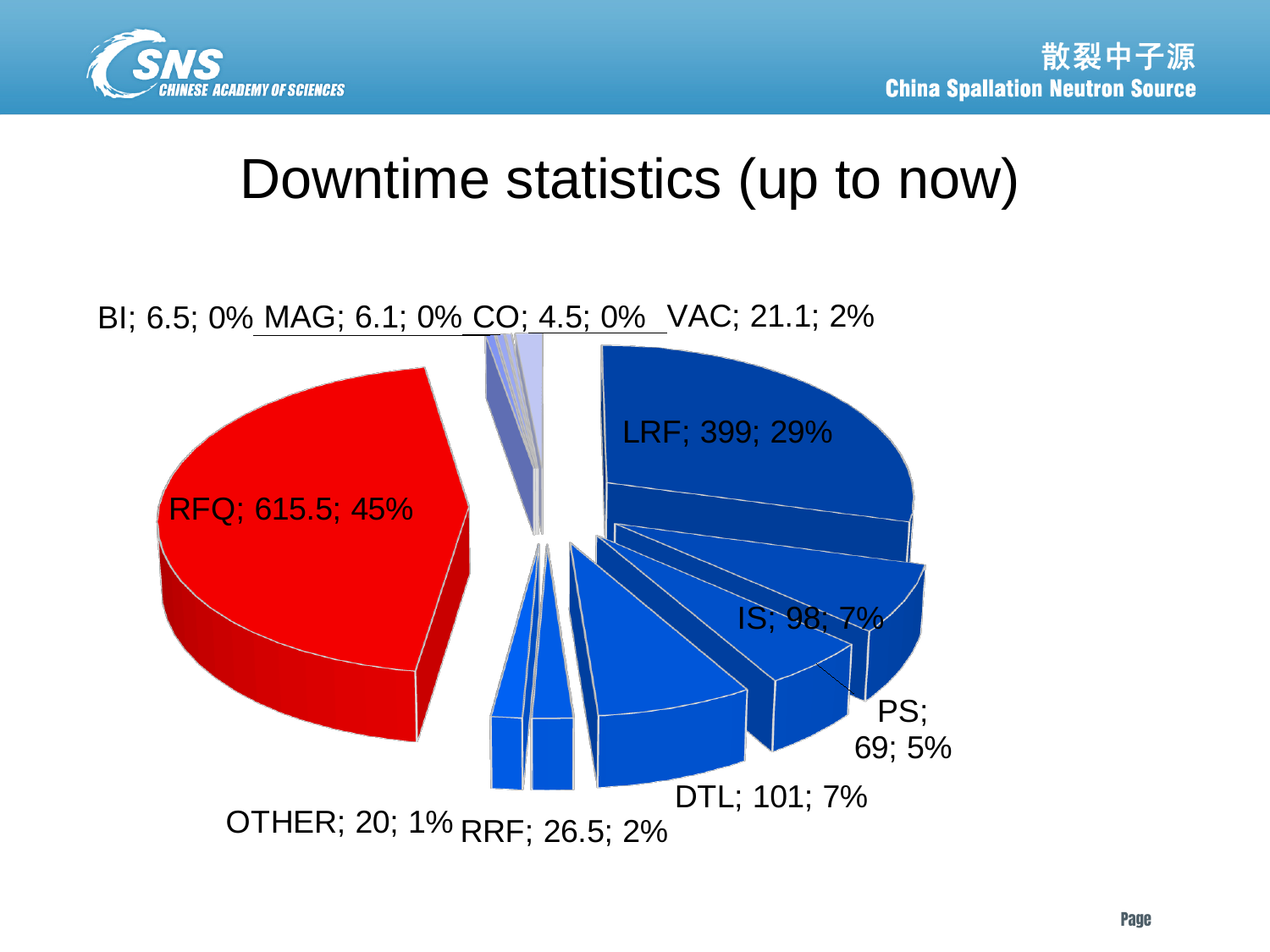

Downtime statistics (up to now)

[unsupported chart]